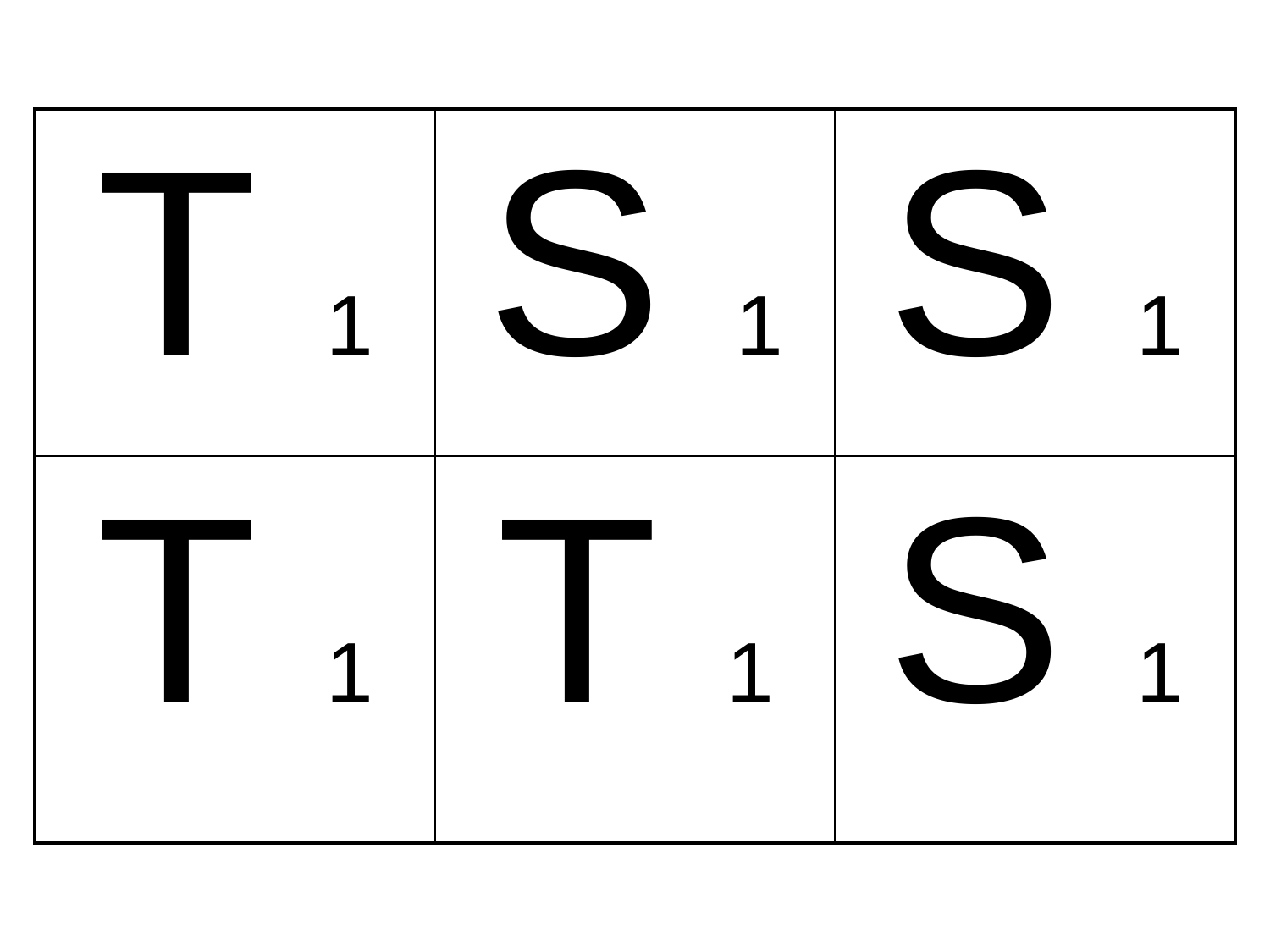

| T 1 | S 1 | S 1 |
| --- | --- | --- |
| T 1 | T 1 | S 1 |